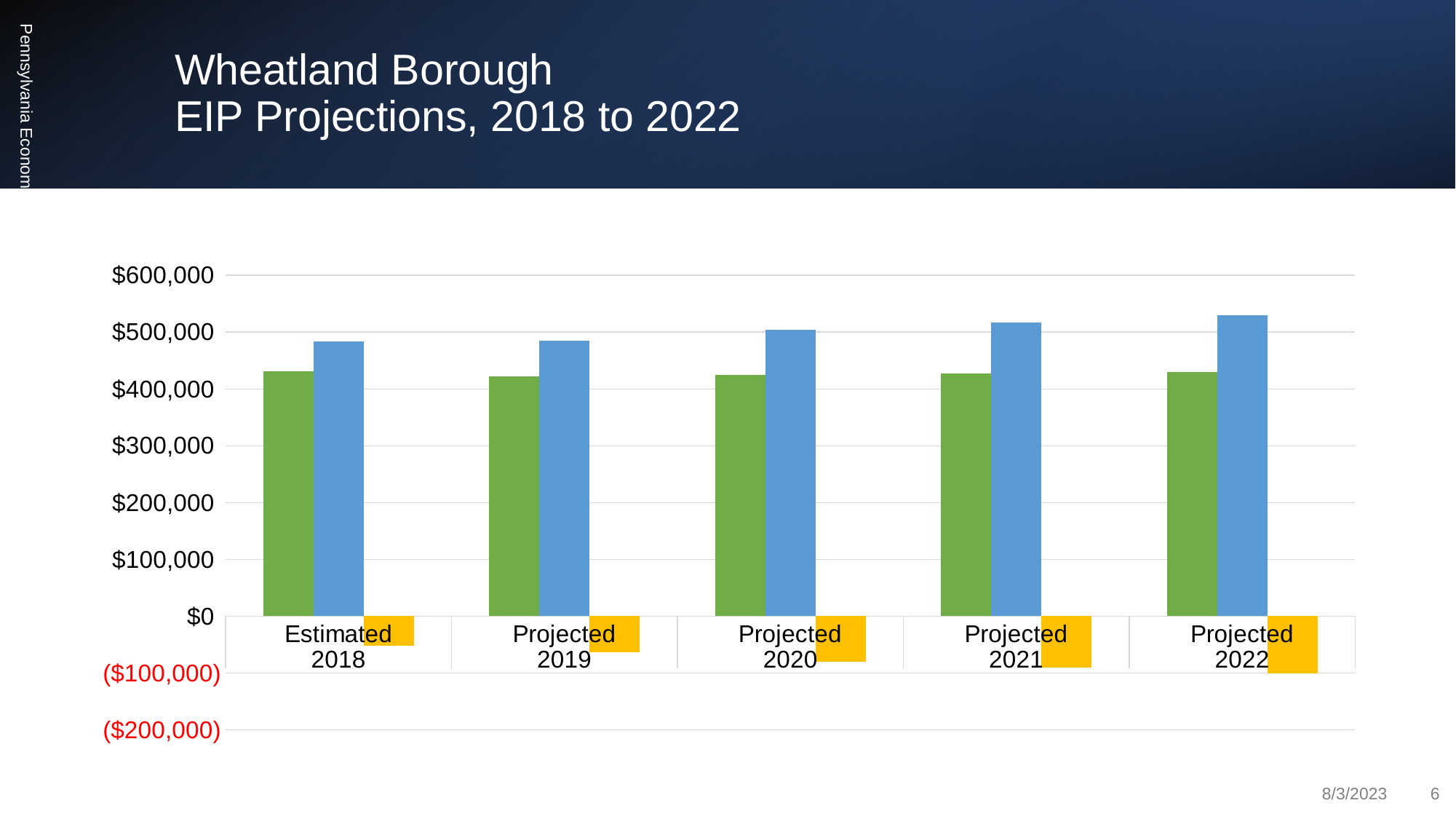

# Wheatland Borough EIP Projections, 2018 to 2022
Pennsylvania Economy League

### Chart

| Category | Revenues | Expenditures | Surplus/(Deficit) |
|---|---|---|---|
| Estimated | 431338.0 | 483808.0 | -52470.0 |
| Projected | 421556.0 | 485339.0 | -63783.0 |
| Projected | 424143.0 | 503778.0 | -79635.0 |
| Projected | 426752.0 | 516598.0 | -89846.0 |
| Projected | 429382.0 | 529933.0 | -100551.0 |
8/3/2023
6